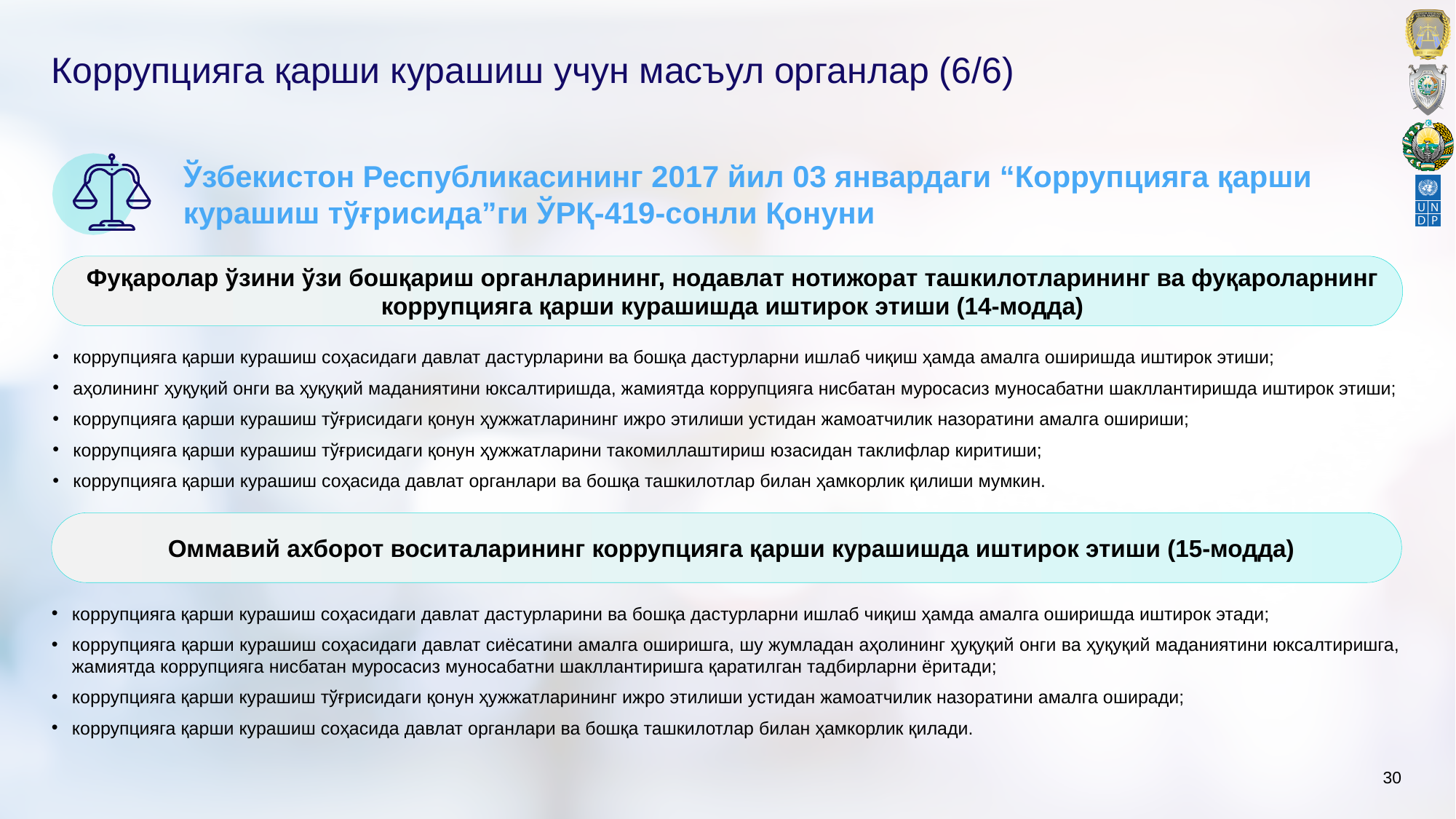

# Коррупцияга қарши курашиш учун масъул органлар (6/6)
Ўзбекистон Республикасининг 2017 йил 03 январдаги “Коррупцияга қарши курашиш тўғрисида”ги ЎРҚ-419-сонли Қонуни

Фуқаролар ўзини ўзи бошқариш органларининг, нодавлат нотижорат ташкилотларининг ва фуқароларнинг коррупцияга қарши курашишда иштирок этиши (14-модда)
коррупцияга қарши курашиш соҳасидаги давлат дастурларини ва бошқа дастурларни ишлаб чиқиш ҳамда амалга оширишда иштирок этиши;
аҳолининг ҳуқуқий онги ва ҳуқуқий маданиятини юксалтиришда, жамиятда коррупцияга нисбатан муросасиз муносабатни шакллантиришда иштирок этиши;
коррупцияга қарши курашиш тўғрисидаги қонун ҳужжатларининг ижро этилиши устидан жамоатчилик назоратини амалга ошириши;
коррупцияга қарши курашиш тўғрисидаги қонун ҳужжатларини такомиллаштириш юзасидан таклифлар киритиши;
коррупцияга қарши курашиш соҳасида давлат органлари ва бошқа ташкилотлар билан ҳамкорлик қилиши мумкин.
Оммавий ахборот воситаларининг коррупцияга қарши курашишда иштирок этиши (15-модда)
коррупцияга қарши курашиш соҳасидаги давлат дастурларини ва бошқа дастурларни ишлаб чиқиш ҳамда амалга оширишда иштирок этади;
коррупцияга қарши курашиш соҳасидаги давлат сиёсатини амалга оширишга, шу жумладан аҳолининг ҳуқуқий онги ва ҳуқуқий маданиятини юксалтиришга, жамиятда коррупцияга нисбатан муросасиз муносабатни шакллантиришга қаратилган тадбирларни ёритади;
коррупцияга қарши курашиш тўғрисидаги қонун ҳужжатларининг ижро этилиши устидан жамоатчилик назоратини амалга оширади;
коррупцияга қарши курашиш соҳасида давлат органлари ва бошқа ташкилотлар билан ҳамкорлик қилади.